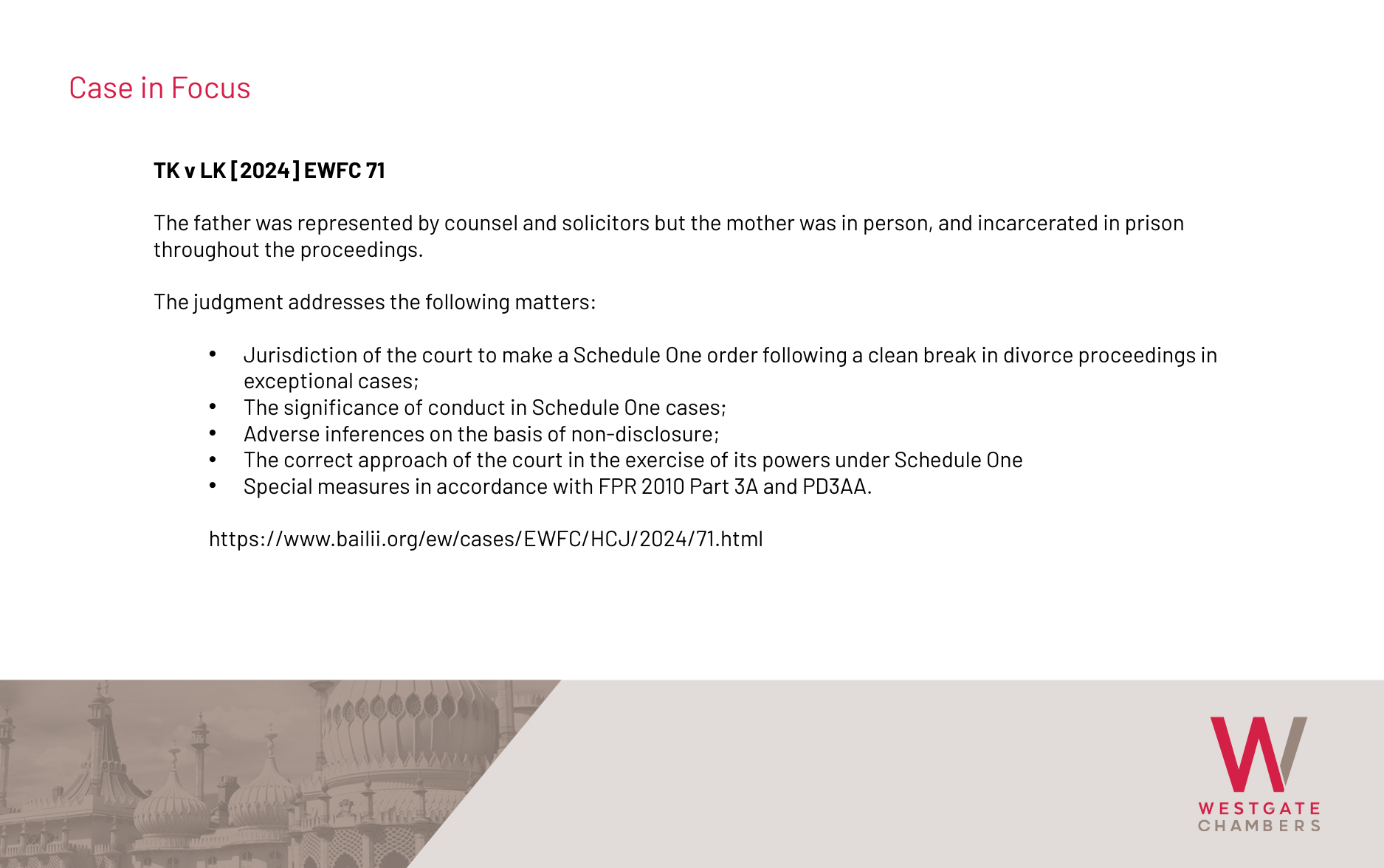

Case in Focus

TK v LK [2024] EWFC 71

The father was represented by counsel and solicitors but the mother was in person, and incarcerated in prison throughout the proceedings.

The judgment addresses the following matters:

Jurisdiction of the court to make a Schedule One order following a clean break in divorce proceedings in exceptional cases;
The significance of conduct in Schedule One cases;
Adverse inferences on the basis of non-disclosure;
The correct approach of the court in the exercise of its powers under Schedule One
Special measures in accordance with FPR 2010 Part 3A and PD3AA.

https://www.bailii.org/ew/cases/EWFC/HCJ/2024/71.html